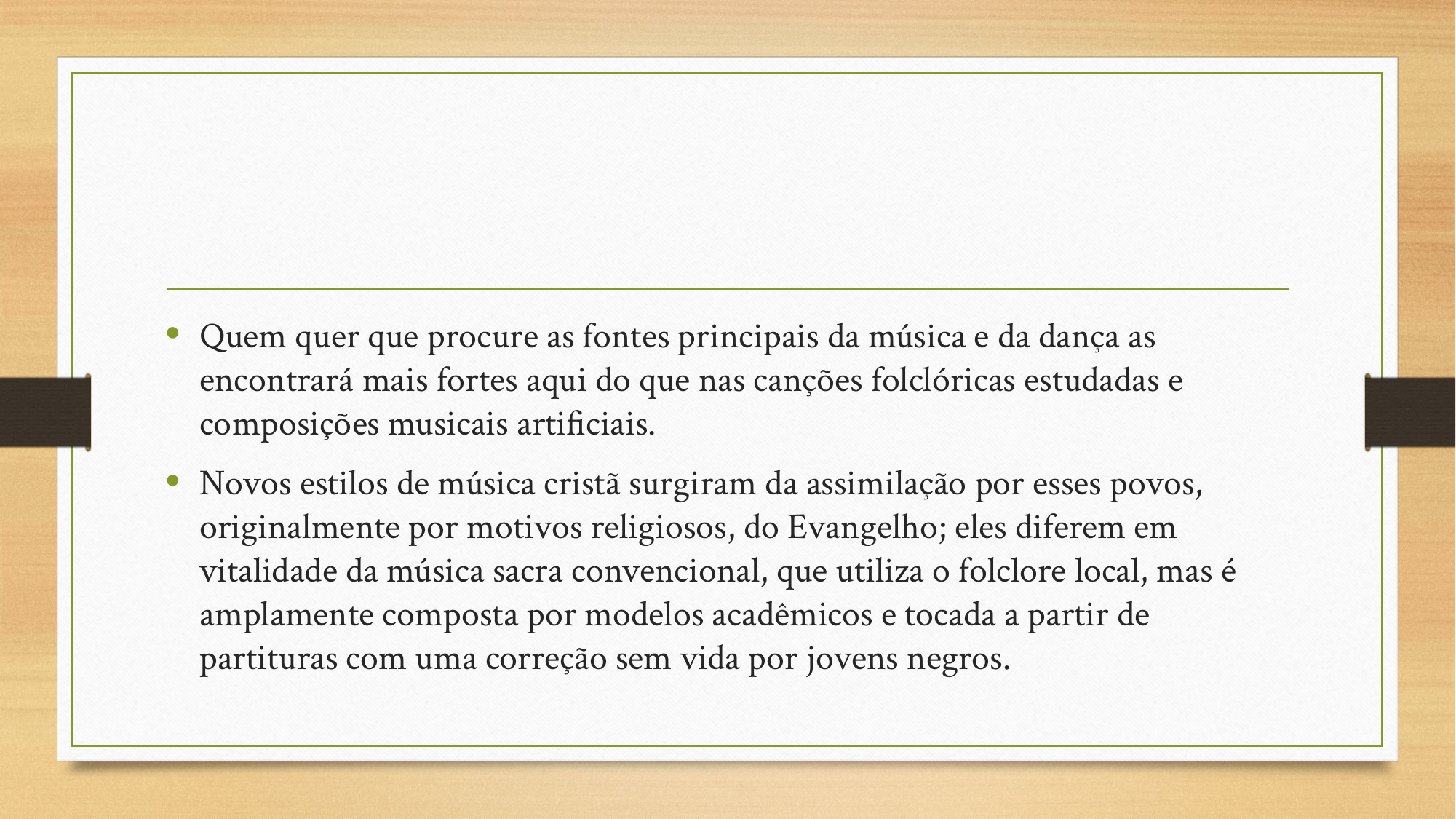

#
Quem quer que procure as fontes principais da música e da dança as encontrará mais fortes aqui do que nas canções folclóricas estudadas e composições musicais artificiais.
Novos estilos de música cristã surgiram da assimilação por esses povos, originalmente por motivos religiosos, do Evangelho; eles diferem em vitalidade da música sacra convencional, que utiliza o folclore local, mas é amplamente composta por modelos acadêmicos e tocada a partir de partituras com uma correção sem vida por jovens negros.